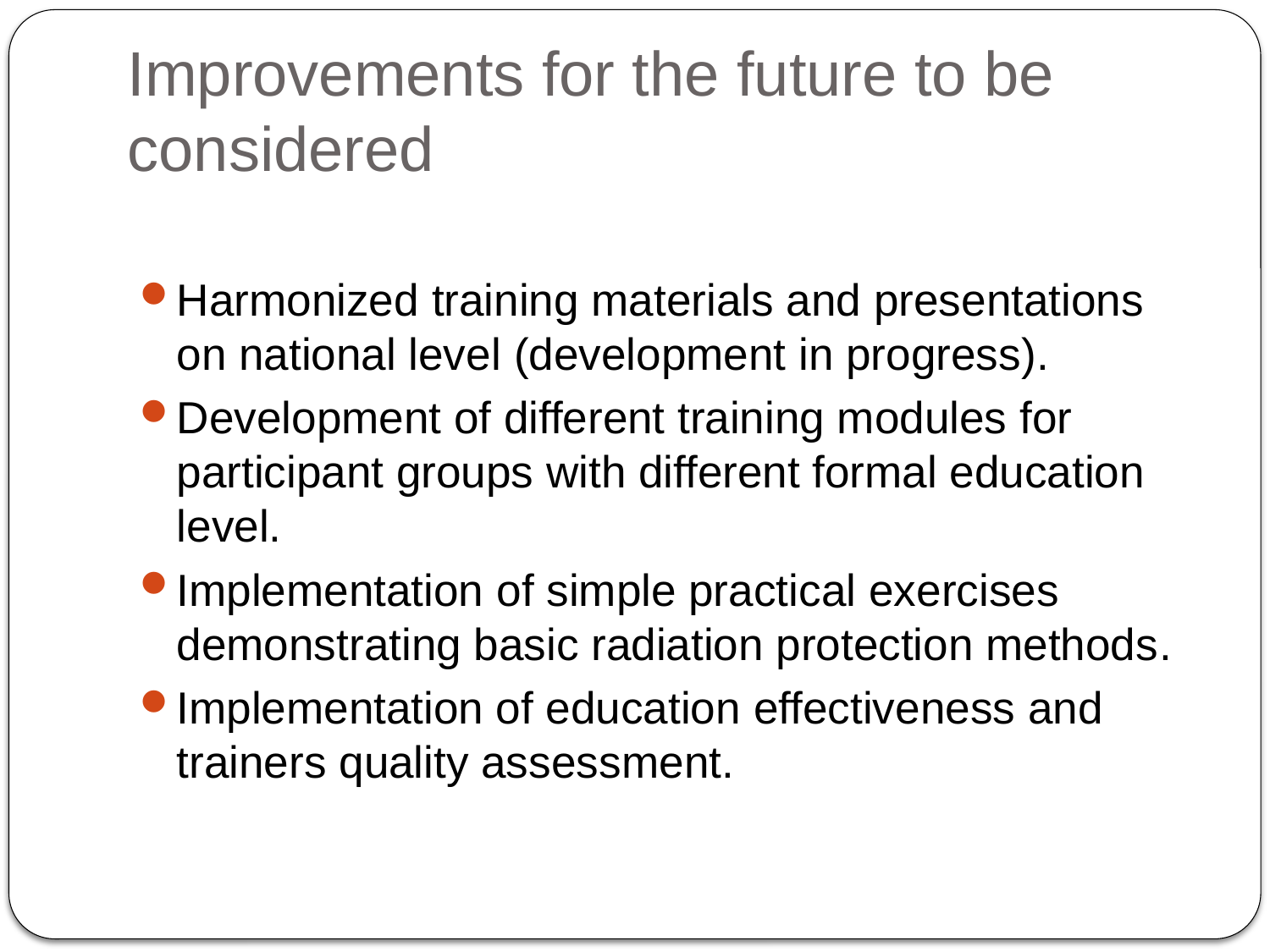

# Improvements for the future to be considered

Harmonized training materials and presentations on national level (development in progress).
Development of different training modules for participant groups with different formal education level.
Implementation of simple practical exercises demonstrating basic radiation protection methods.
Implementation of education effectiveness and trainers quality assessment.